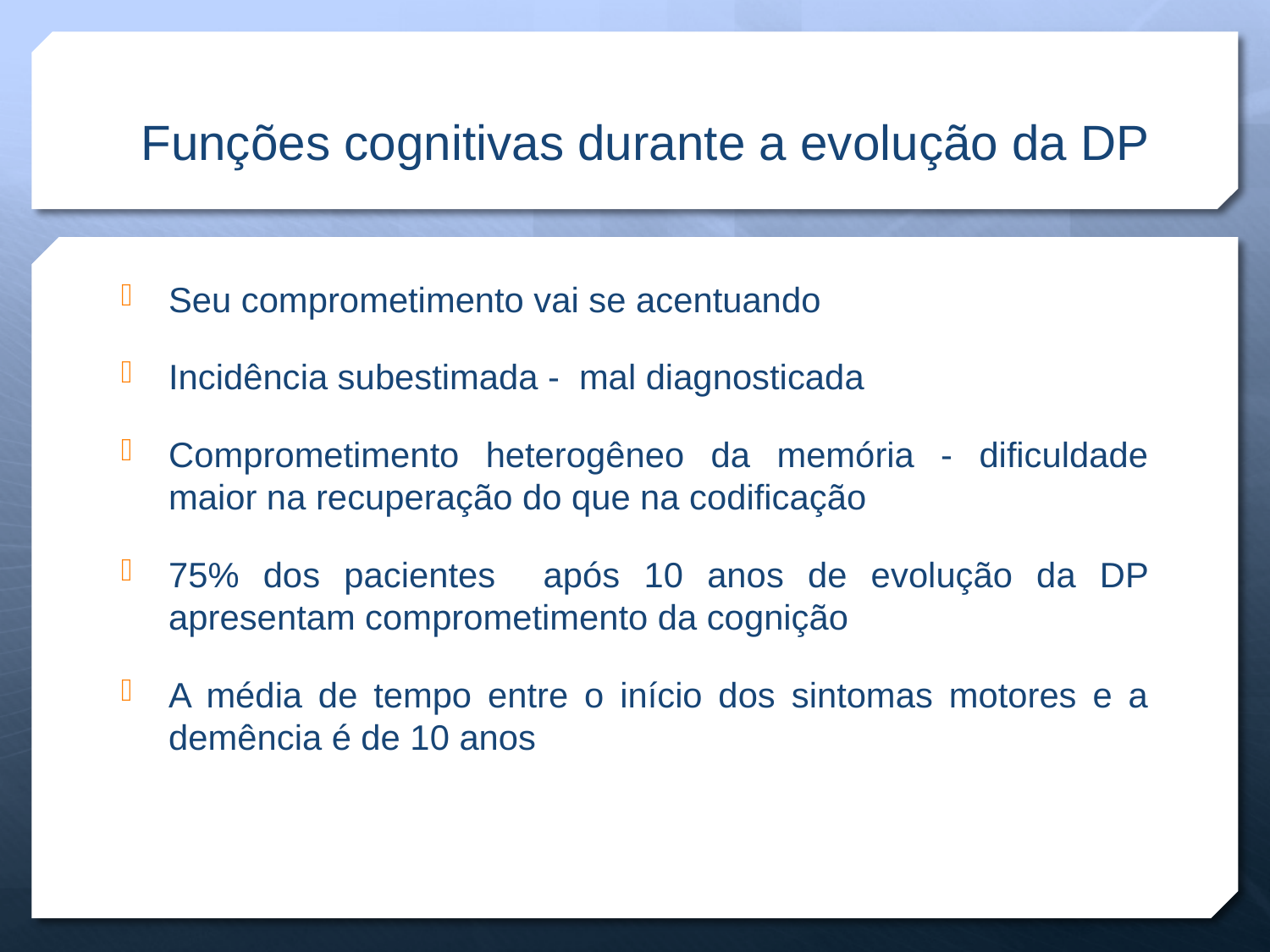

# Funções cognitivas durante a evolução da DP
Seu comprometimento vai se acentuando
Incidência subestimada -  mal diagnosticada
Comprometimento heterogêneo da memória - dificuldade maior na recuperação do que na codificação
75% dos pacientes  após 10 anos de evolução da DP apresentam comprometimento da cognição
A média de tempo entre o início dos sintomas motores e a demência é de 10 anos